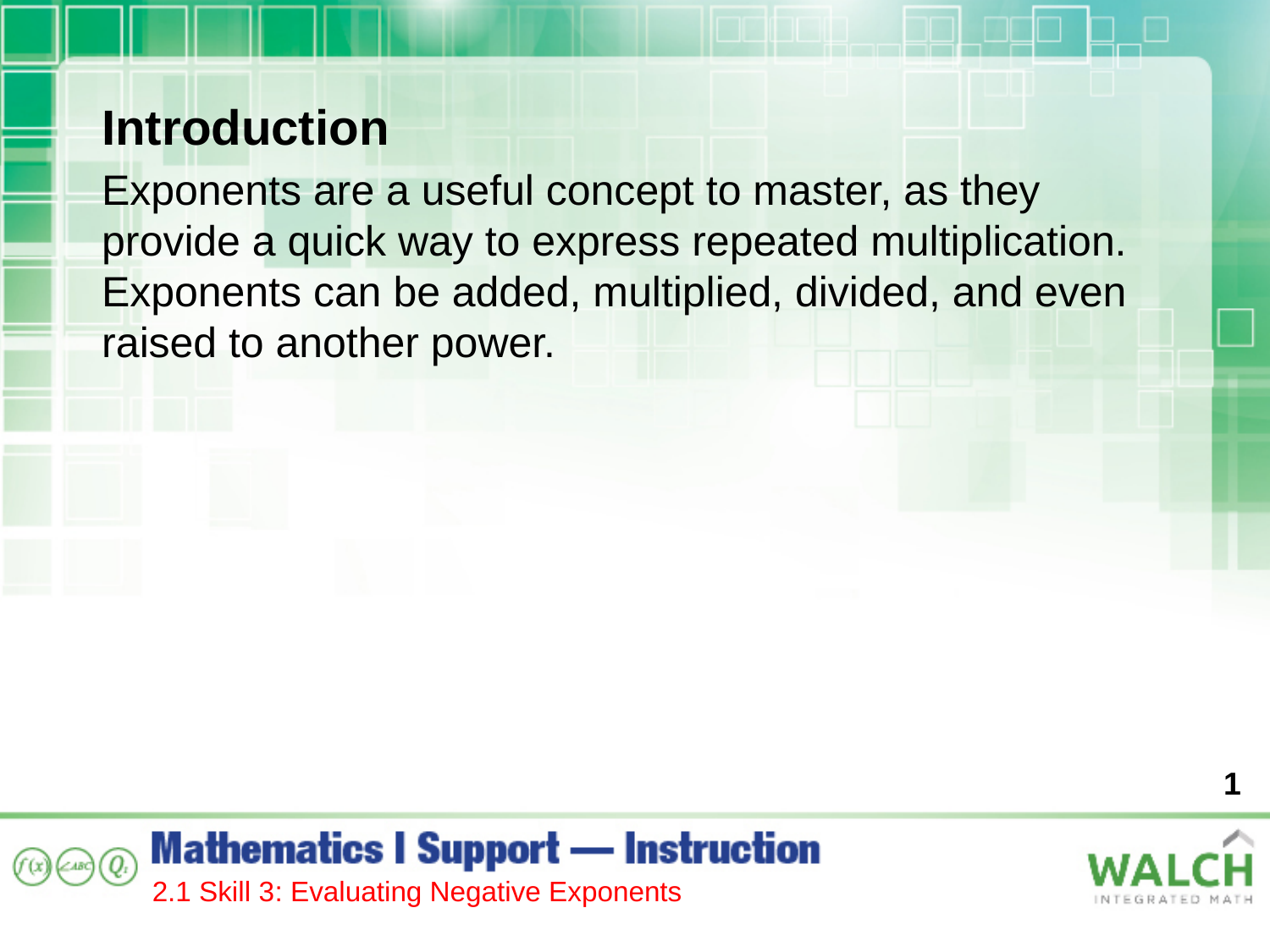

Introduction
Exponents are a useful concept to master, as they provide a quick way to express repeated multiplication. Exponents can be added, multiplied, divided, and even raised to another power.
1
2.1 Skill 3: Evaluating Negative Exponents